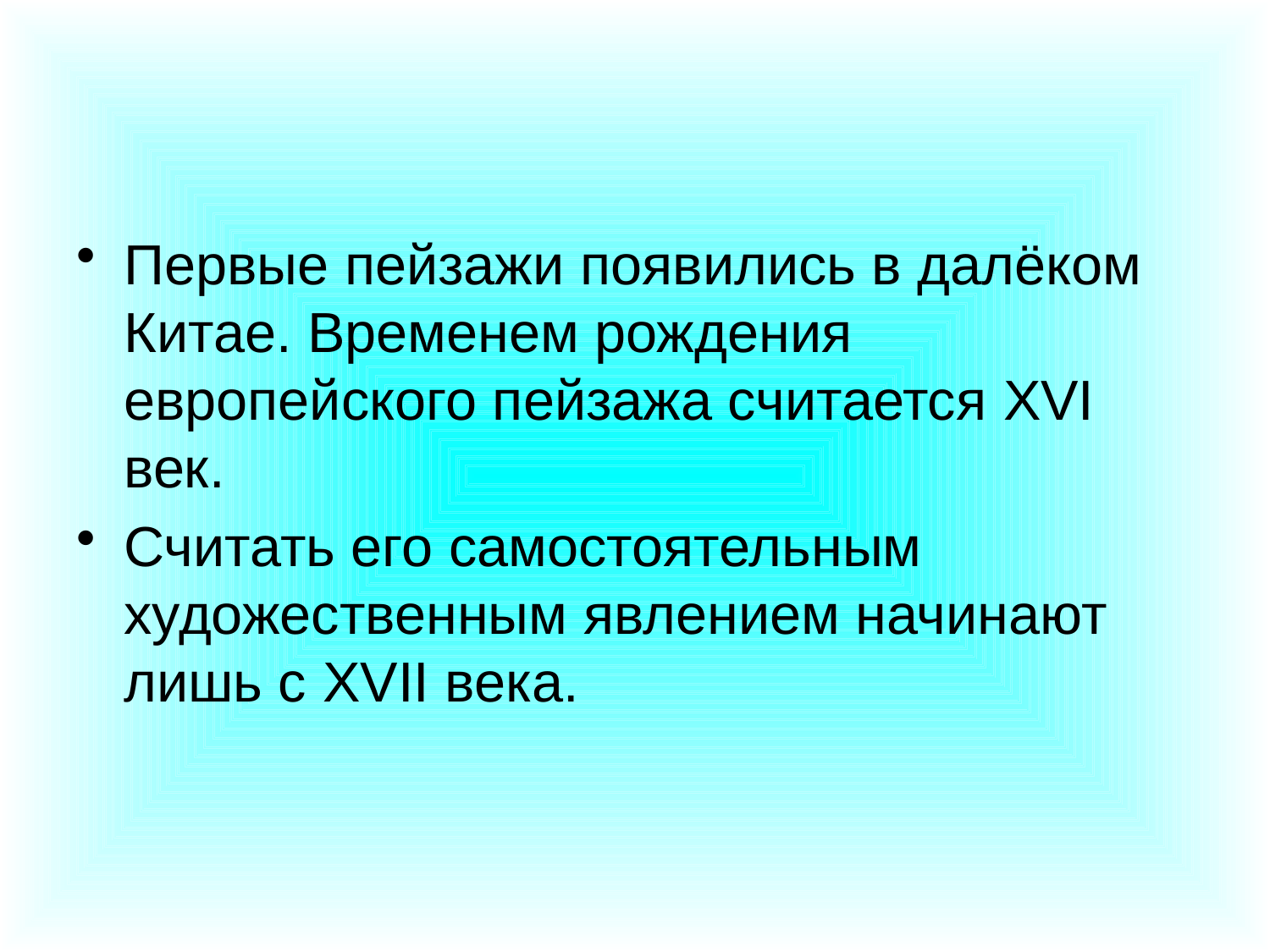

#
Первые пейзажи появились в далёком Китае. Временем рождения европейского пейзажа считается XVI век.
Считать его самостоятельным художественным явлением начинают лишь с XVII века.